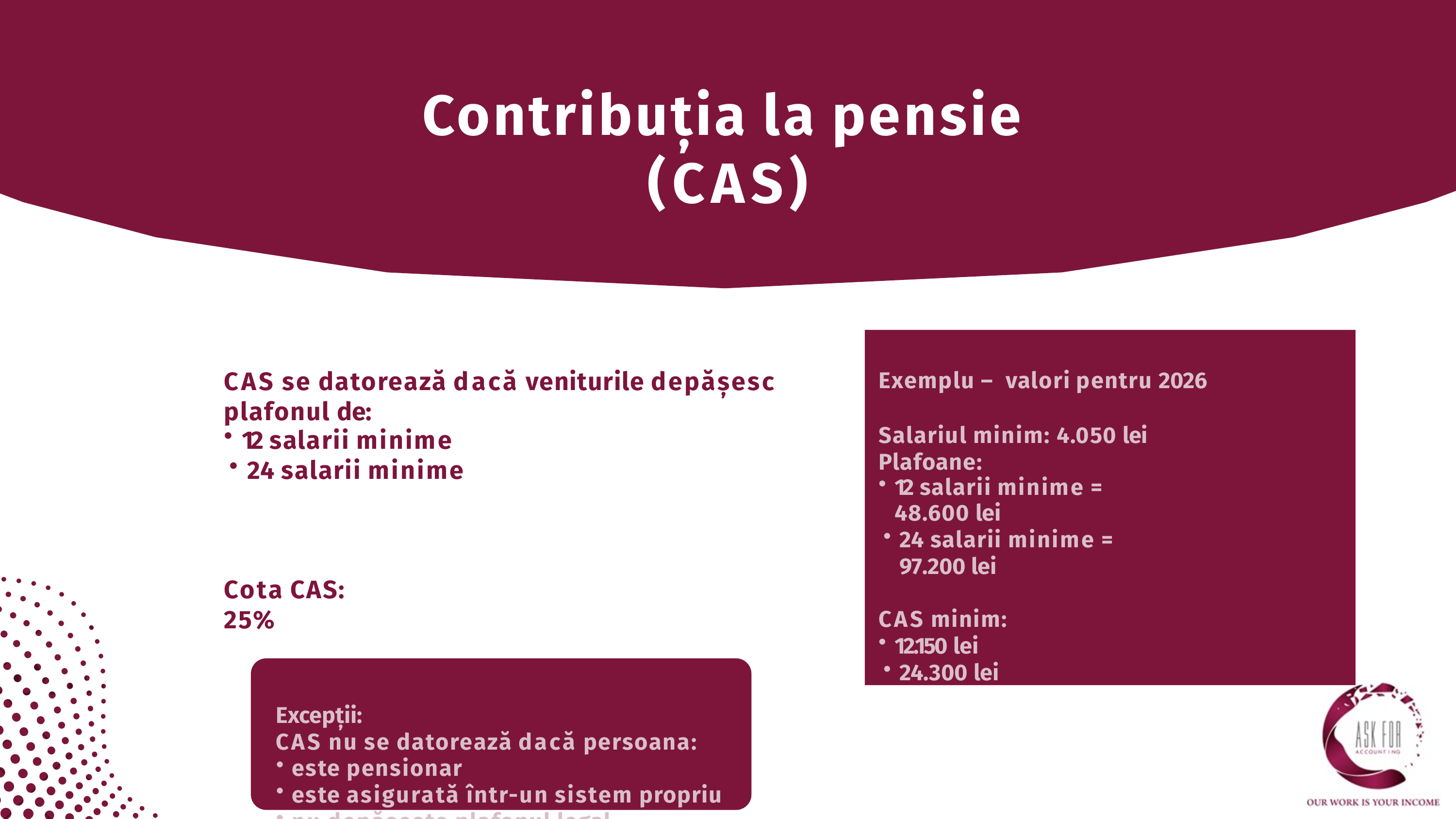

# Contribuția la pensie
(CAS)

Exemplu – valori pentru 2026

Salariul minim: 4.050 lei Plafoane:
12 salarii minime = 48.600 lei
24 salarii minime = 97.200 lei
CAS minim:
12.150 lei
24.300 lei
CAS se datorează dacă veniturile depășesc plafonul de:
12 salarii minime
24 salarii minime

Cota CAS:
25%

Excepții:
CAS nu se datorează dacă persoana:
este pensionar
este asigurată într-un sistem propriu
nu depășește plafonul legal.